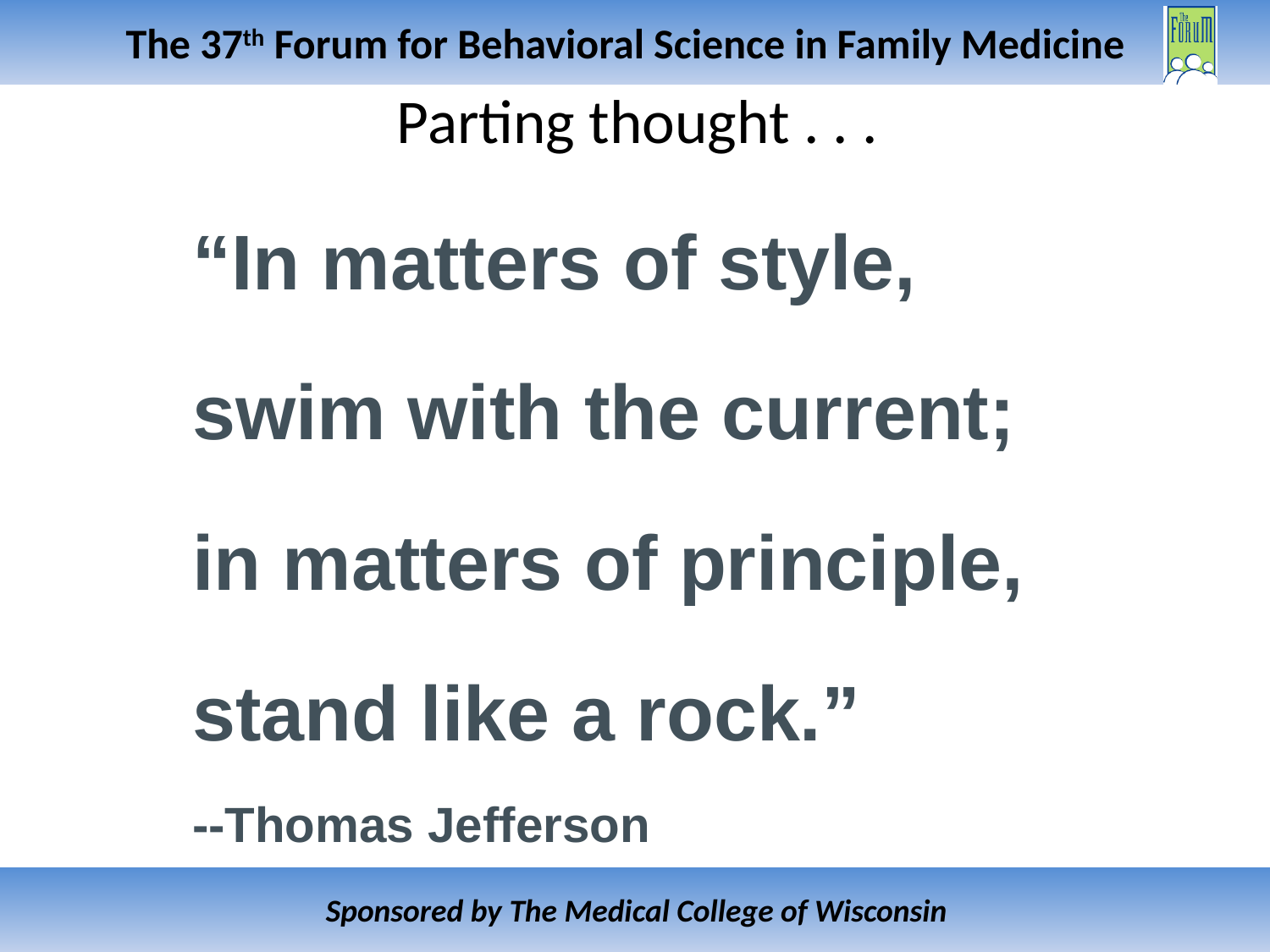

# Parting thought . . .
“In matters of style,
swim with the current;
in matters of principle,
stand like a rock.”
--Thomas Jefferson